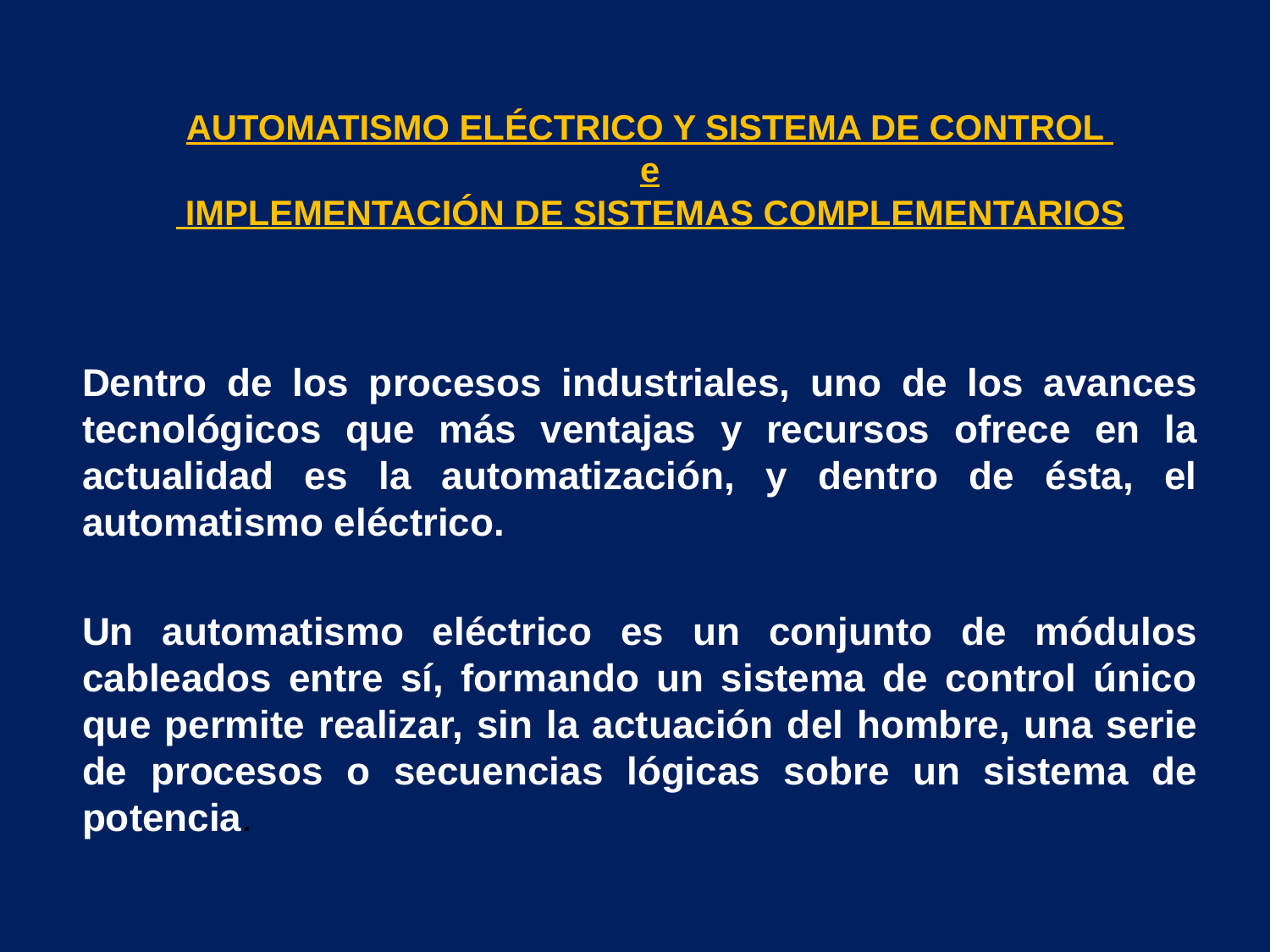

# AUTOMATISMO ELÉCTRICO Y SISTEMA DE CONTROL e IMPLEMENTACIÓN DE SISTEMAS COMPLEMENTARIOS

Dentro de los procesos industriales, uno de los avances tecnológicos que más ventajas y recursos ofrece en la actualidad es la automatización, y dentro de ésta, el automatismo eléctrico.

Un automatismo eléctrico es un conjunto de módulos cableados entre sí, formando un sistema de control único que permite realizar, sin la actuación del hombre, una serie de procesos o secuencias lógicas sobre un sistema de potencia.